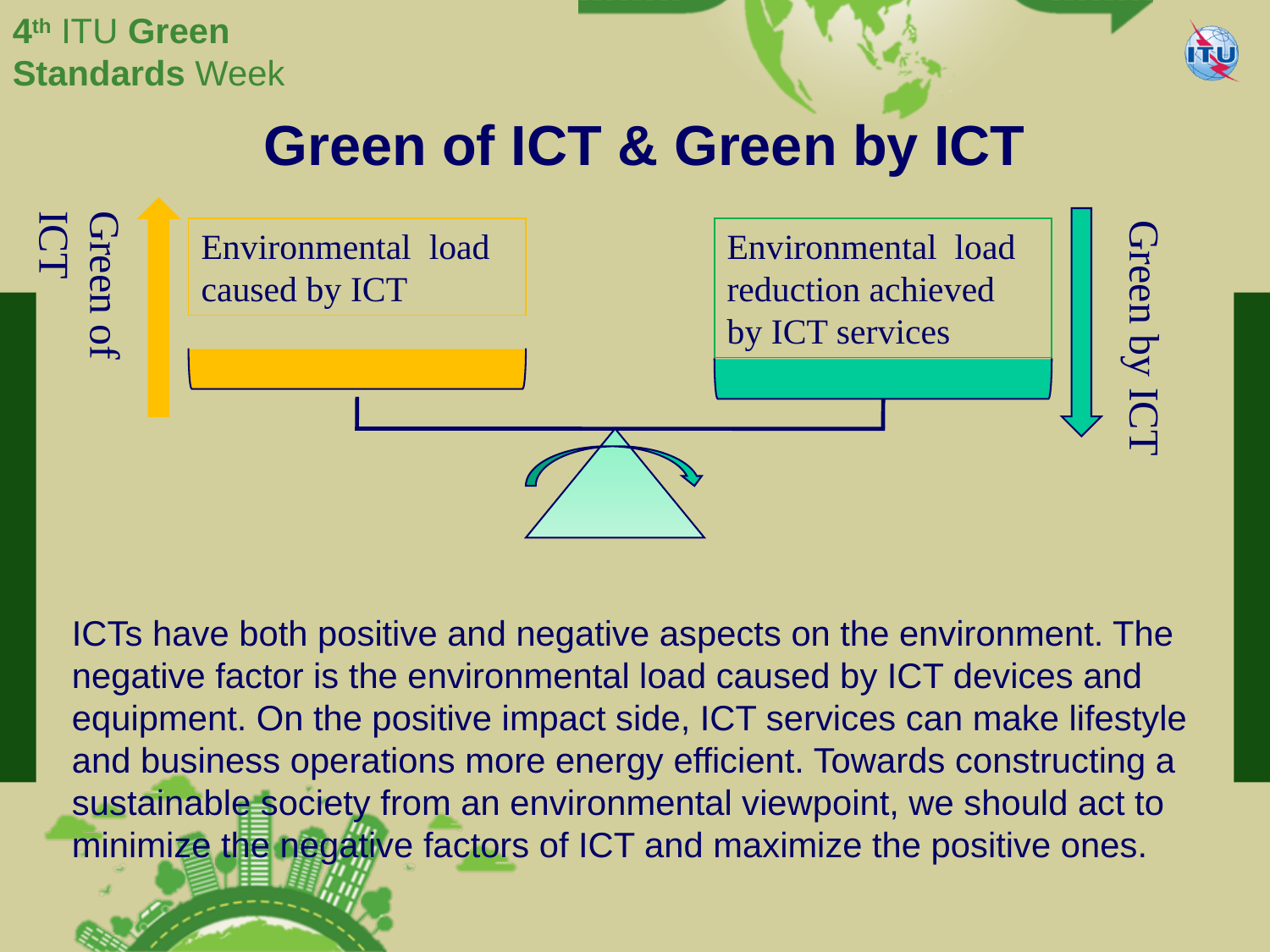

# Green of ICT & Green by ICT
Green of  ICT

Green by ICT

Environmental  load caused by ICT
Environmental  load reduction achieved   by ICT services

ICTs have both positive and negative aspects on the environment. The negative factor is the environmental load caused by ICT devices and equipment. On the positive impact side, ICT services can make lifestyle and business operations more energy efficient. Towards constructing a sustainable society from an environmental viewpoint, we should act to minimize the negative factors of ICT and maximize the positive ones.